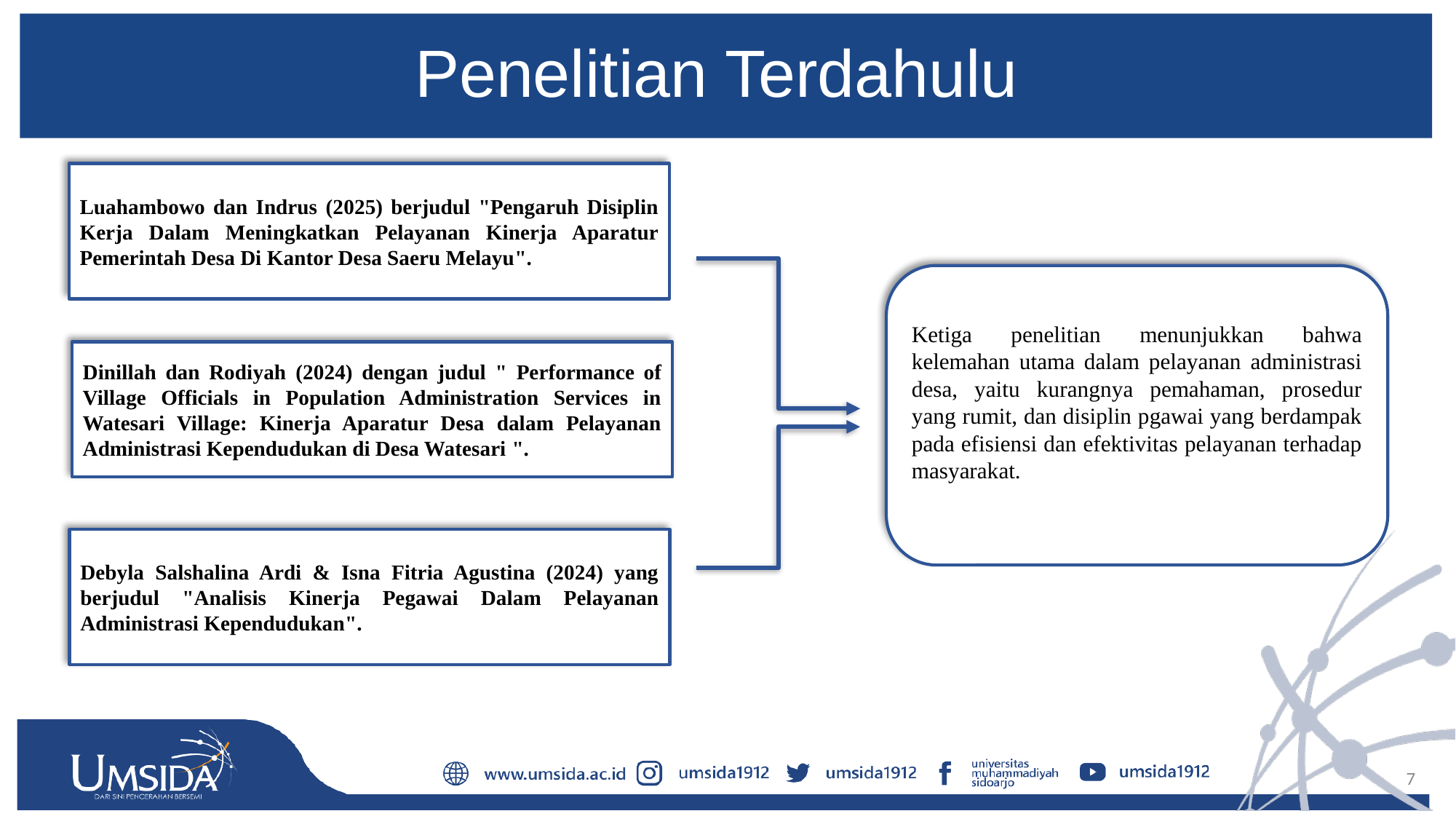

# Penelitian Terdahulu
Luahambowo dan Indrus (2025) berjudul "Pengaruh Disiplin Kerja Dalam Meningkatkan Pelayanan Kinerja Aparatur Pemerintah Desa Di Kantor Desa Saeru Melayu".
Ketiga penelitian menunjukkan bahwa kelemahan utama dalam pelayanan administrasi desa, yaitu kurangnya pemahaman, prosedur yang rumit, dan disiplin pgawai yang berdampak pada efisiensi dan efektivitas pelayanan terhadap masyarakat.

Dinillah dan Rodiyah (2024) dengan judul " Performance of Village Officials in Population Administration Services in Watesari Village: Kinerja Aparatur Desa dalam Pelayanan Administrasi Kependudukan di Desa Watesari ".
Debyla Salshalina Ardi & Isna Fitria Agustina (2024) yang berjudul "Analisis Kinerja Pegawai Dalam Pelayanan Administrasi Kependudukan".